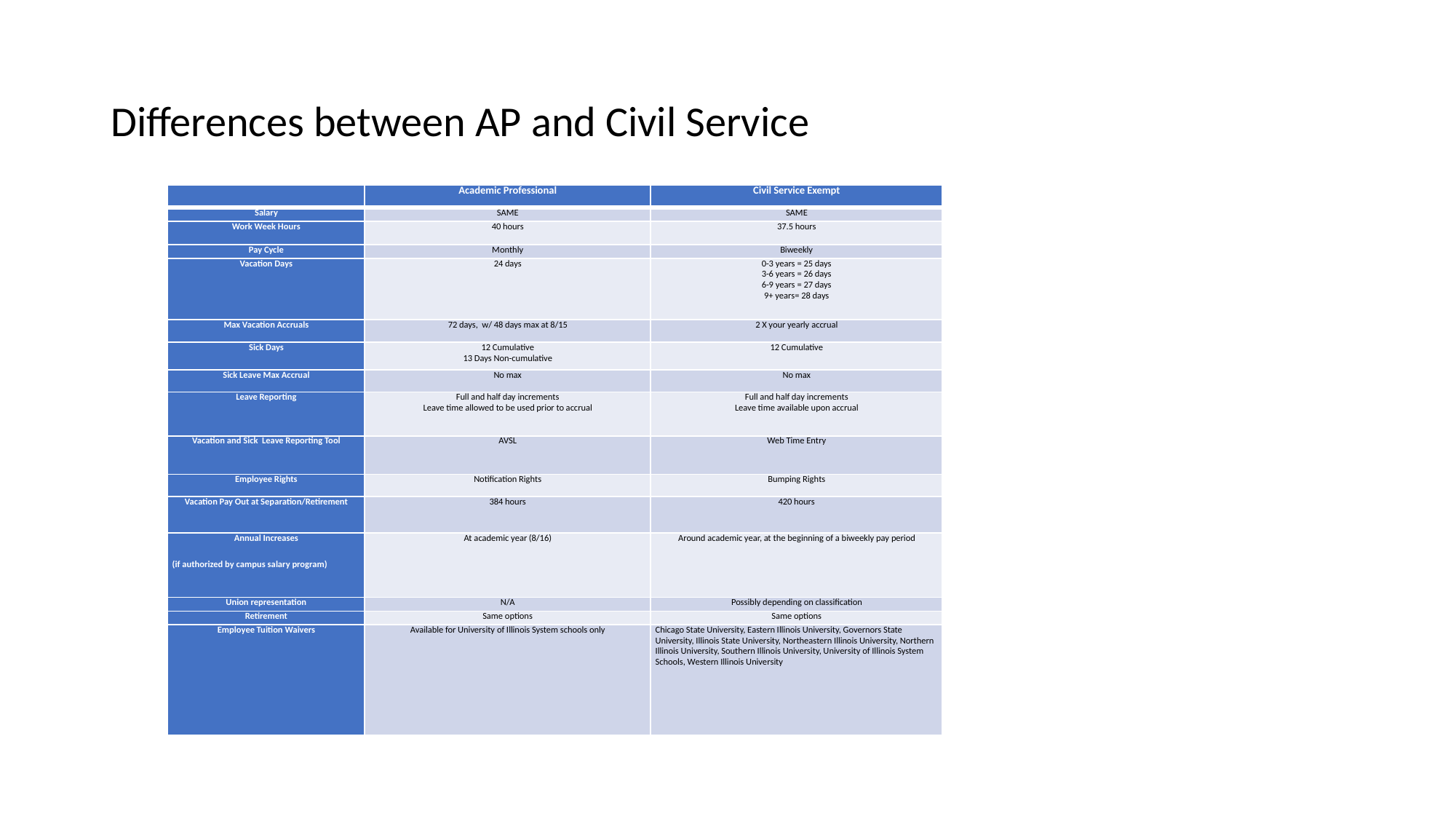

# Differences between AP and Civil Service
|  | Academic Professional | Civil Service Exempt |
| --- | --- | --- |
| Salary | SAME | SAME |
| Work Week Hours | 40 hours | 37.5 hours |
| Pay Cycle | Monthly | Biweekly |
| Vacation Days | 24 days | 0-3 years = 25 days 3-6 years = 26 days 6-9 years = 27 days 9+ years= 28 days |
| Max Vacation Accruals | 72 days, w/ 48 days max at 8/15 | 2 X your yearly accrual |
| Sick Days | 12 Cumulative 13 Days Non-cumulative | 12 Cumulative |
| Sick Leave Max Accrual | No max | No max |
| Leave Reporting | Full and half day increments Leave time allowed to be used prior to accrual | Full and half day increments Leave time available upon accrual |
| Vacation and Sick Leave Reporting Tool | AVSL | Web Time Entry |
| Employee Rights | Notification Rights | Bumping Rights |
| Vacation Pay Out at Separation/Retirement | 384 hours | 420 hours |
| Annual Increases (if authorized by campus salary program) | At academic year (8/16) | Around academic year, at the beginning of a biweekly pay period |
| Union representation | N/A | Possibly depending on classification |
| Retirement | Same options | Same options |
| Employee Tuition Waivers | Available for University of Illinois System schools only | Chicago State University, Eastern Illinois University, Governors State University, Illinois State University, Northeastern Illinois University, Northern Illinois University, Southern Illinois University, University of Illinois System Schools, Western Illinois University |